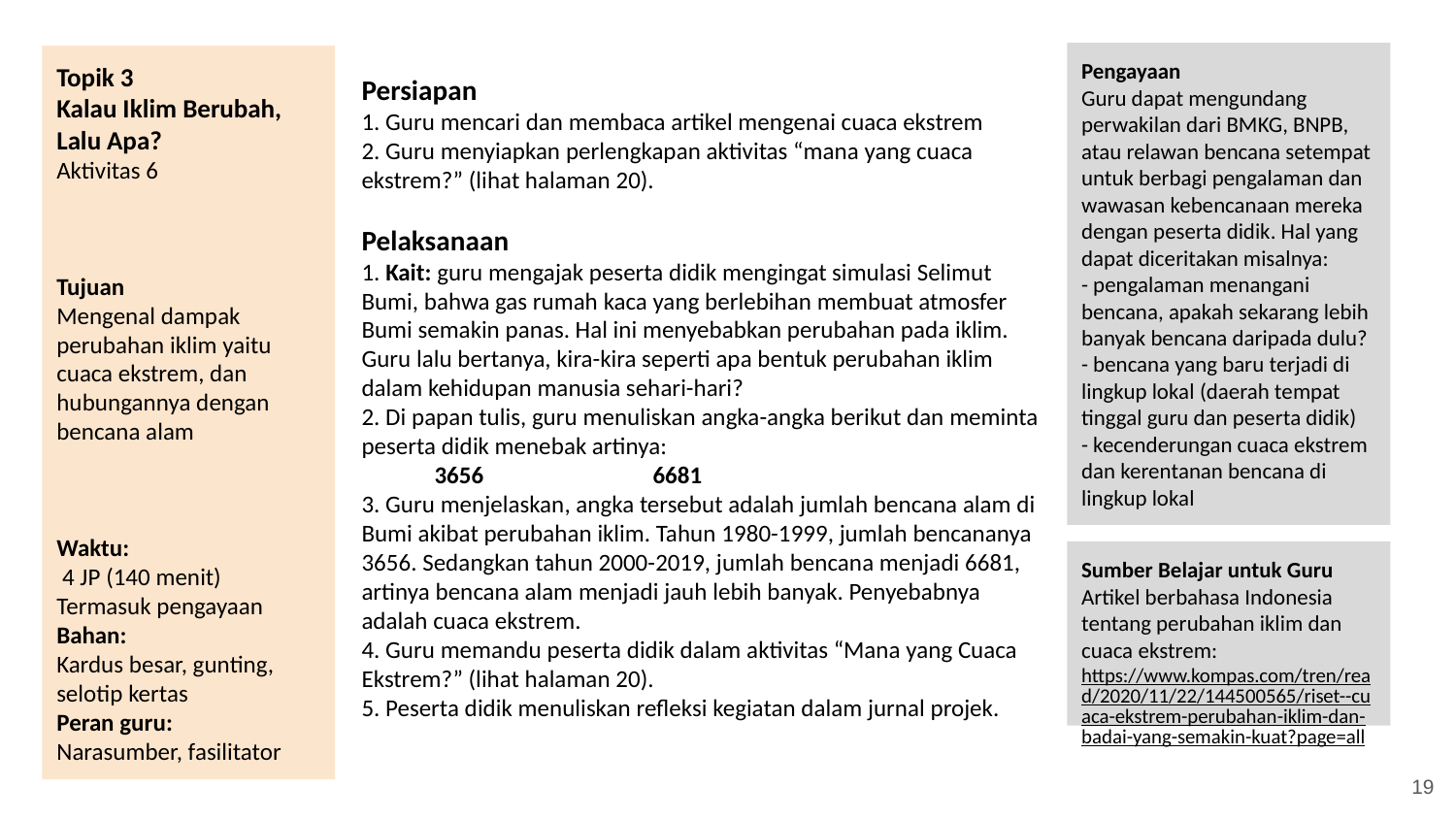

Pengayaan
Guru dapat mengundang  perwakilan dari BMKG, BNPB, atau relawan bencana setempat untuk berbagi pengalaman dan wawasan kebencanaan mereka dengan peserta didik. Hal yang dapat diceritakan misalnya:
- pengalaman menangani bencana, apakah sekarang lebih banyak bencana daripada dulu?
- bencana yang baru terjadi di lingkup lokal (daerah tempat tinggal guru dan peserta didik)
- kecenderungan cuaca ekstrem dan kerentanan bencana di lingkup lokal
Topik 3
Kalau Iklim Berubah, Lalu Apa?
Aktivitas 6

Tujuan
Mengenal dampak perubahan iklim yaitu cuaca ekstrem, dan hubungannya dengan bencana alam

Waktu:
 4 JP (140 menit)
Termasuk pengayaan
Bahan:
Kardus besar, gunting, selotip kertas
Peran guru:
Narasumber, fasilitator
Persiapan
1. Guru mencari dan membaca artikel mengenai cuaca ekstrem
2. Guru menyiapkan perlengkapan aktivitas “mana yang cuaca ekstrem?” (lihat halaman 20).

Pelaksanaan
1. Kait: guru mengajak peserta didik mengingat simulasi Selimut Bumi, bahwa gas rumah kaca yang berlebihan membuat atmosfer Bumi semakin panas. Hal ini menyebabkan perubahan pada iklim. Guru lalu bertanya, kira-kira seperti apa bentuk perubahan iklim dalam kehidupan manusia sehari-hari?
2. Di papan tulis, guru menuliskan angka-angka berikut dan meminta peserta didik menebak artinya:
3656		6681
3. Guru menjelaskan, angka tersebut adalah jumlah bencana alam di Bumi akibat perubahan iklim. Tahun 1980-1999, jumlah bencananya 3656. Sedangkan tahun 2000-2019, jumlah bencana menjadi 6681, artinya bencana alam menjadi jauh lebih banyak. Penyebabnya adalah cuaca ekstrem.
4. Guru memandu peserta didik dalam aktivitas “Mana yang Cuaca Ekstrem?” (lihat halaman 20).
5. Peserta didik menuliskan refleksi kegiatan dalam jurnal projek.
Sumber Belajar untuk Guru
Artikel berbahasa Indonesia tentang perubahan iklim dan cuaca ekstrem:
https://www.kompas.com/tren/read/2020/11/22/144500565/riset--cuaca-ekstrem-perubahan-iklim-dan-badai-yang-semakin-kuat?page=all
19